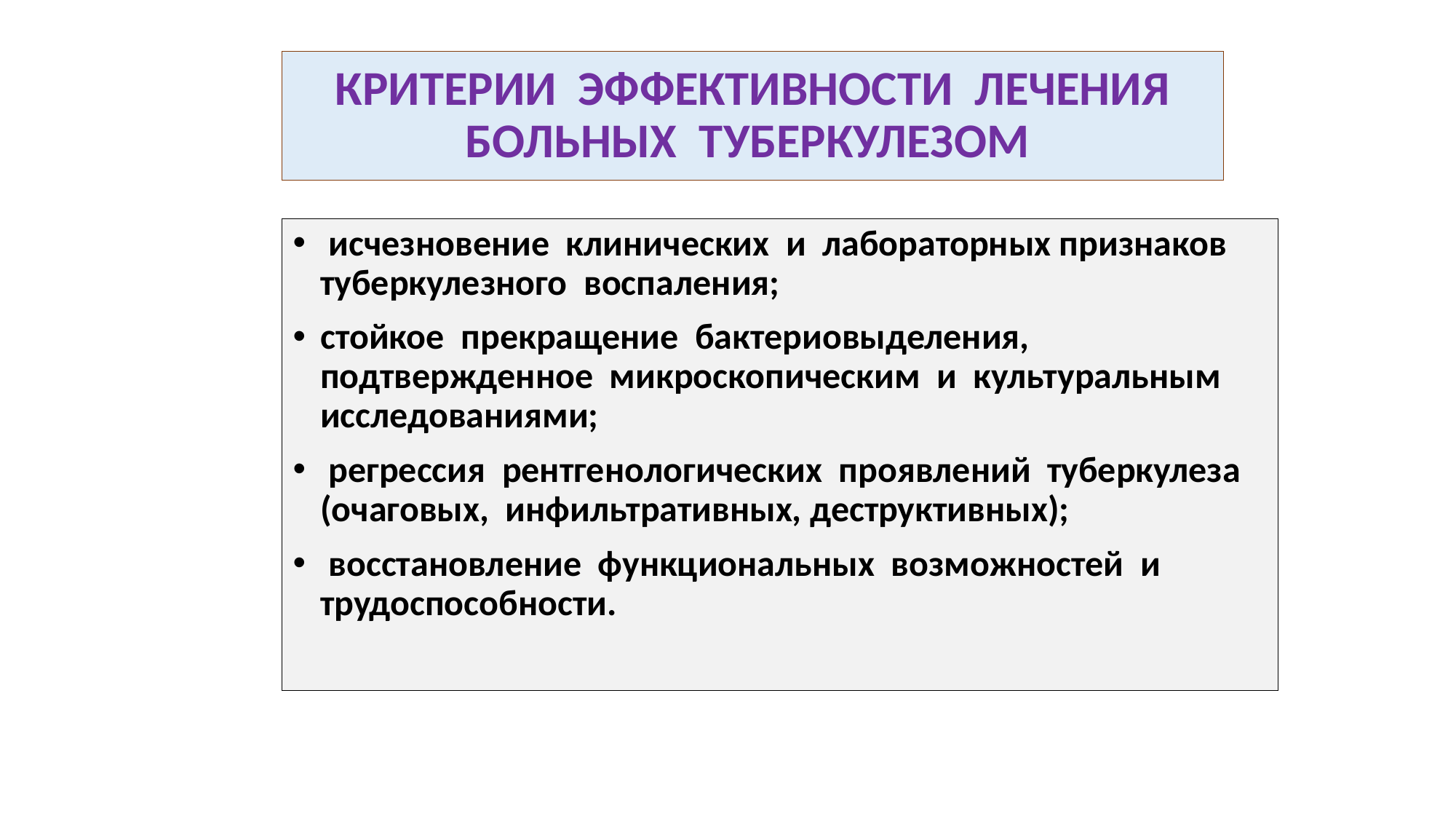

# КРИТЕРИИ  ЭФФЕКТИВНОСТИ  ЛЕЧЕНИЯ БОЛЬНЫХ  ТУБЕРКУЛЕЗОМ
 исчезновение  клинических  и  лабораторных признаков  туберкулезного  воспаления;
стойкое  прекращение  бактериовыделения, подтвержденное  микроскопическим  и  культуральным  исследованиями;
 регрессия  рентгенологических  проявлений  туберкулеза (очаговых,  инфильтративных, деструктивных);
 восстановление  функциональных  возможностей  и трудоспособности.